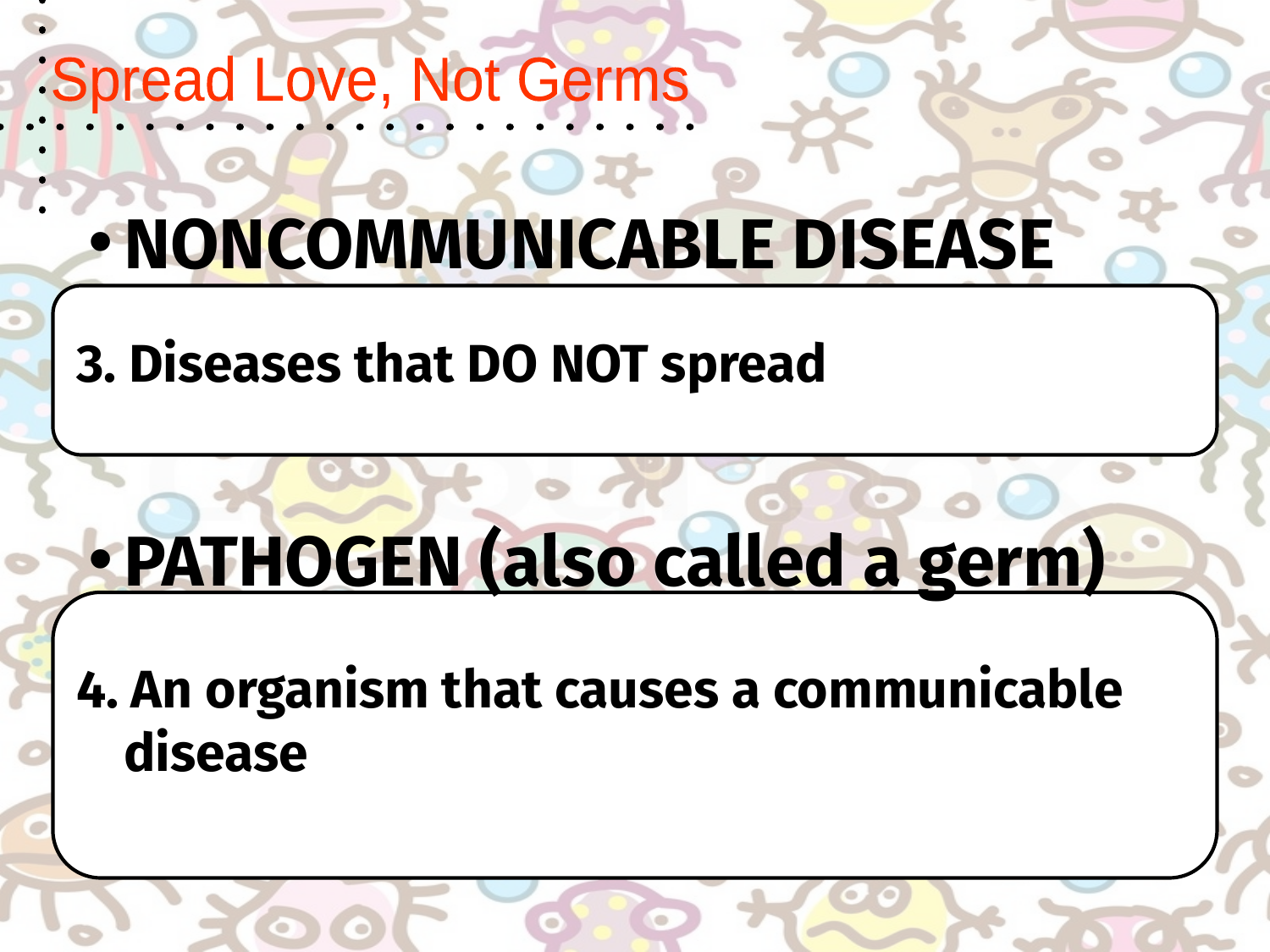

Spread Love, Not Germs
NONCOMMUNICABLE DISEASE

3. Diseases that DO NOT spread

PATHOGEN (also called a germ)

4. An organism that causes a communicable disease